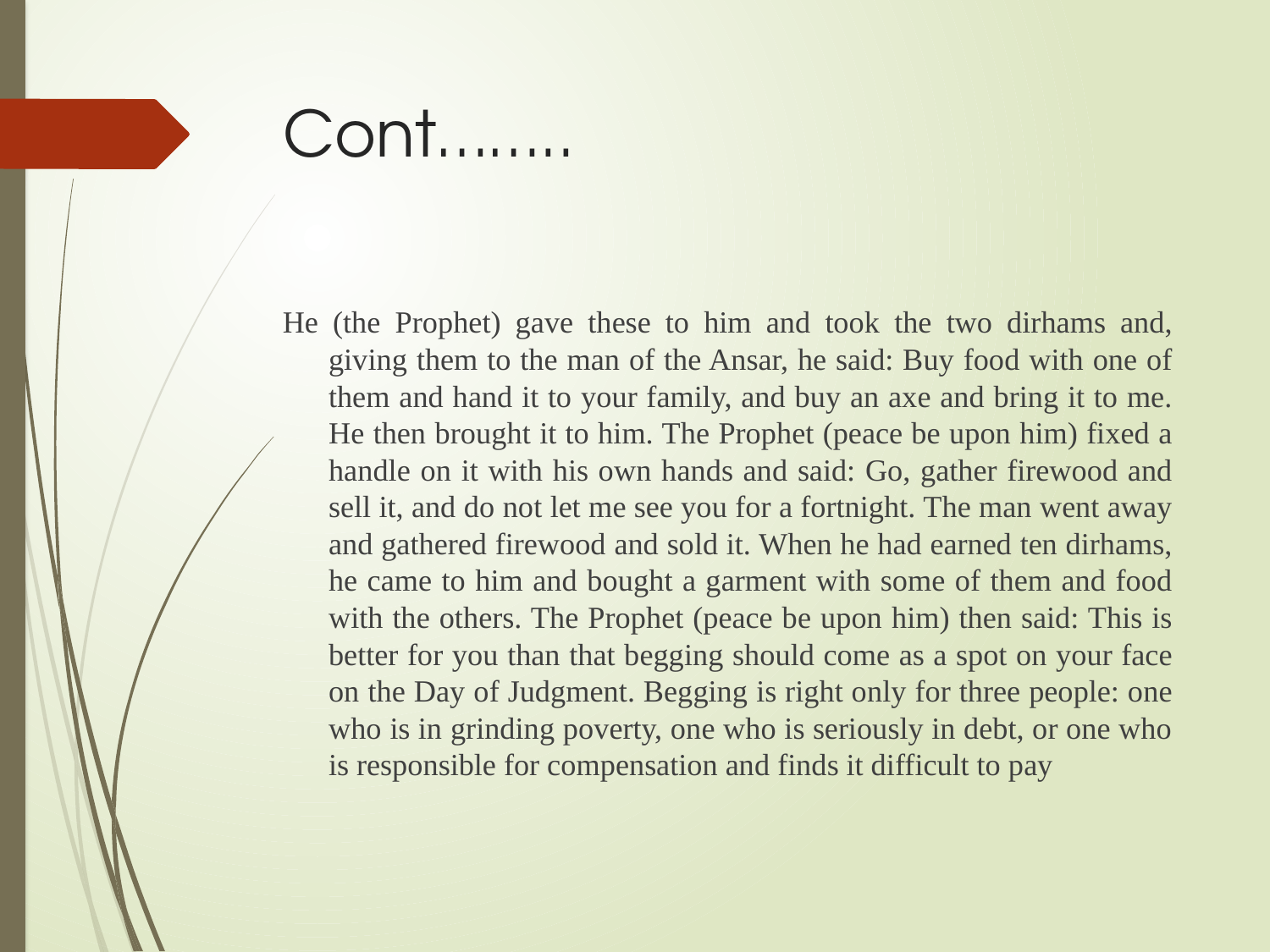

# Cont……..
He (the Prophet) gave these to him and took the two dirhams and, giving them to the man of the Ansar, he said: Buy food with one of them and hand it to your family, and buy an axe and bring it to me. He then brought it to him. The Prophet (peace be upon him) fixed a handle on it with his own hands and said: Go, gather firewood and sell it, and do not let me see you for a fortnight. The man went away and gathered firewood and sold it. When he had earned ten dirhams, he came to him and bought a garment with some of them and food with the others. The Prophet (peace be upon him) then said: This is better for you than that begging should come as a spot on your face on the Day of Judgment. Begging is right only for three people: one who is in grinding poverty, one who is seriously in debt, or one who is responsible for compensation and finds it difficult to pay